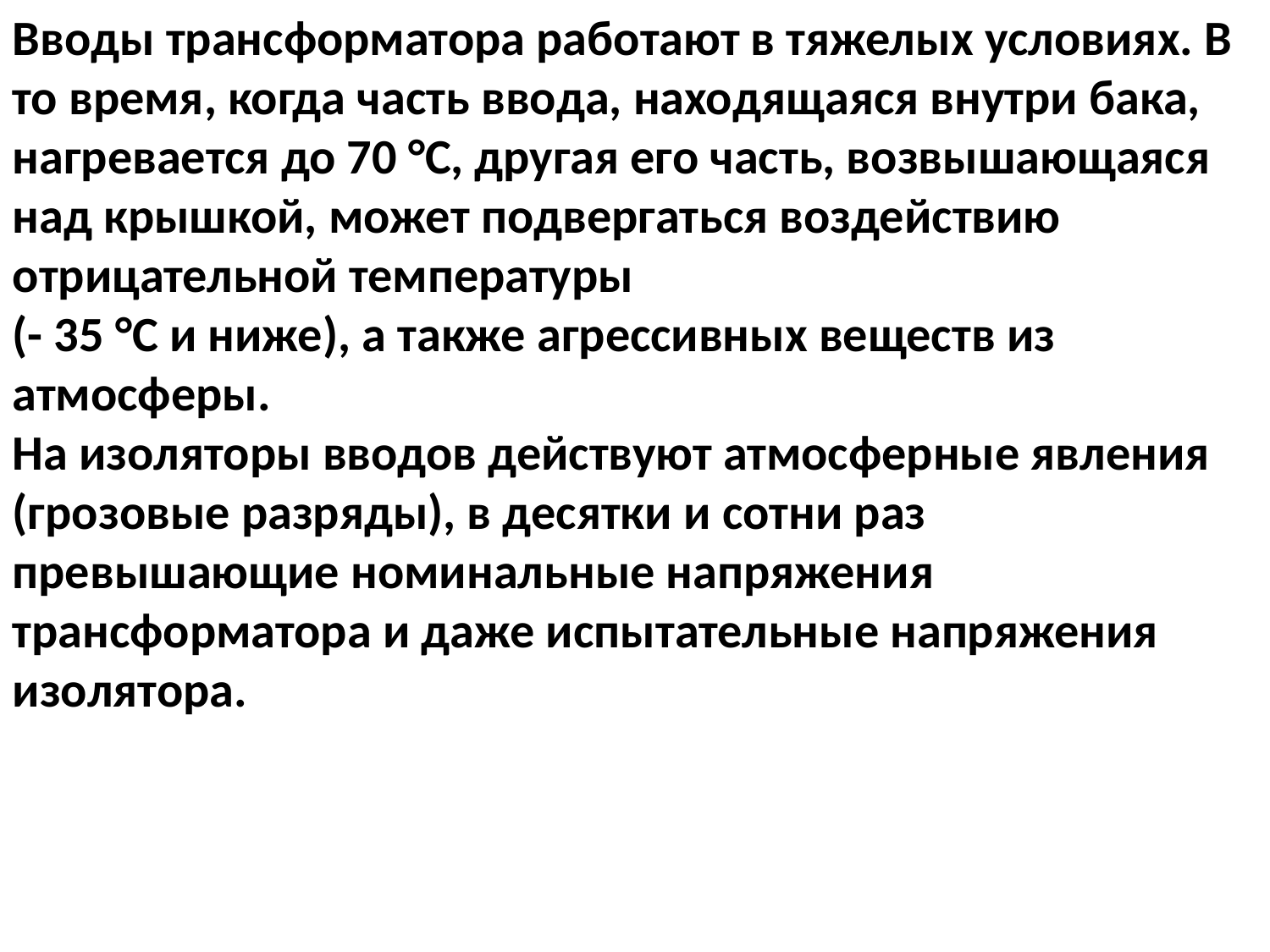

Вводы трансформатора работают в тяжелых условиях. В то время, когда часть ввода, находящаяся внутри бака, нагревается до 70 °С, другая его часть, возвышающаяся над крышкой, может подвергаться воздействию отрицательной температуры
(- 35 °С и ниже), а также агрессивных веществ из атмосферы.
На изоляторы вводов действуют атмосферные явления (грозовые разряды), в десятки и сотни раз превышающие номинальные напряжения трансформатора и даже испытательные напряжения изолятора.